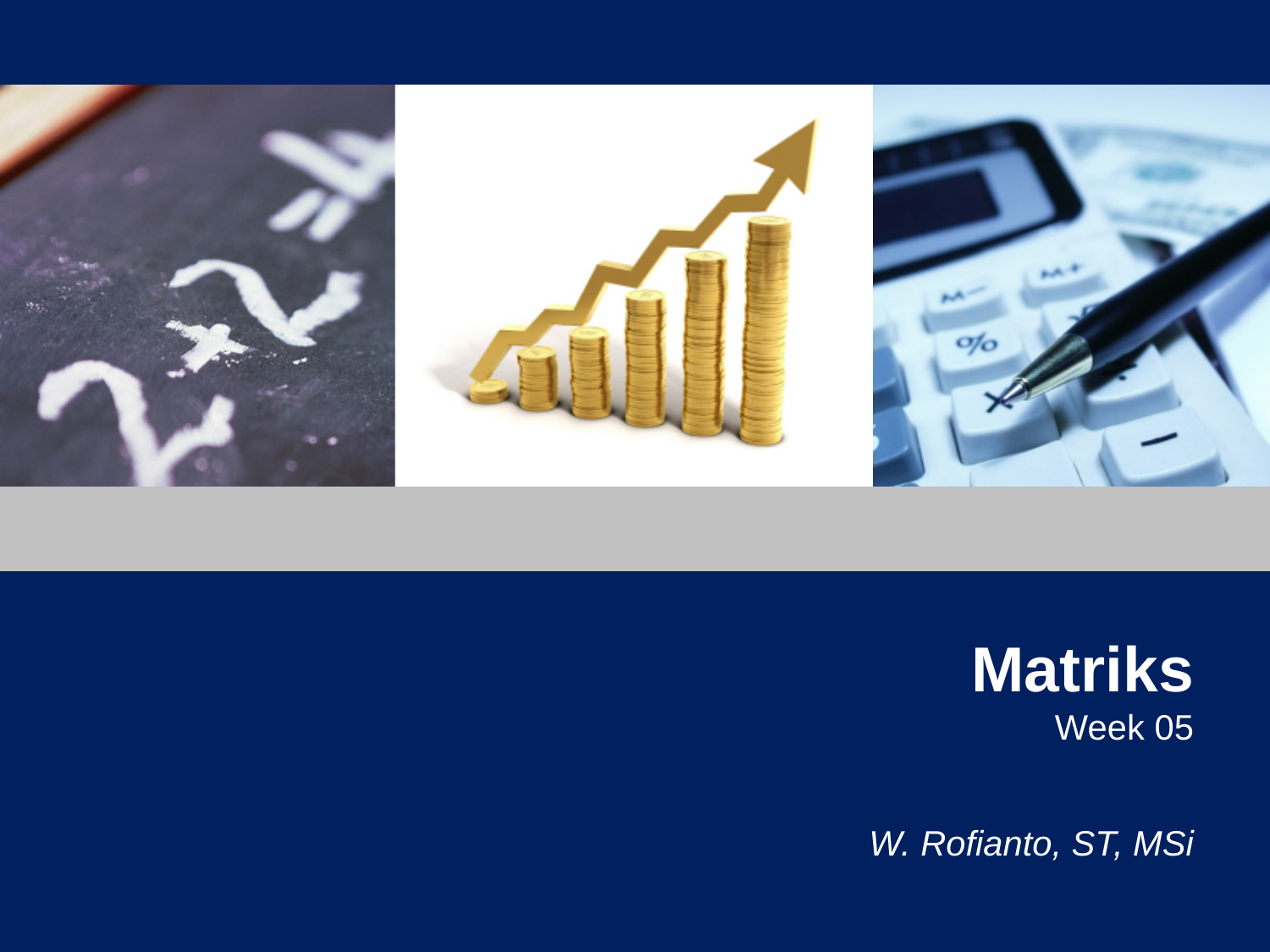

# Matriks Week 05
W. Rofianto, ST, MSi